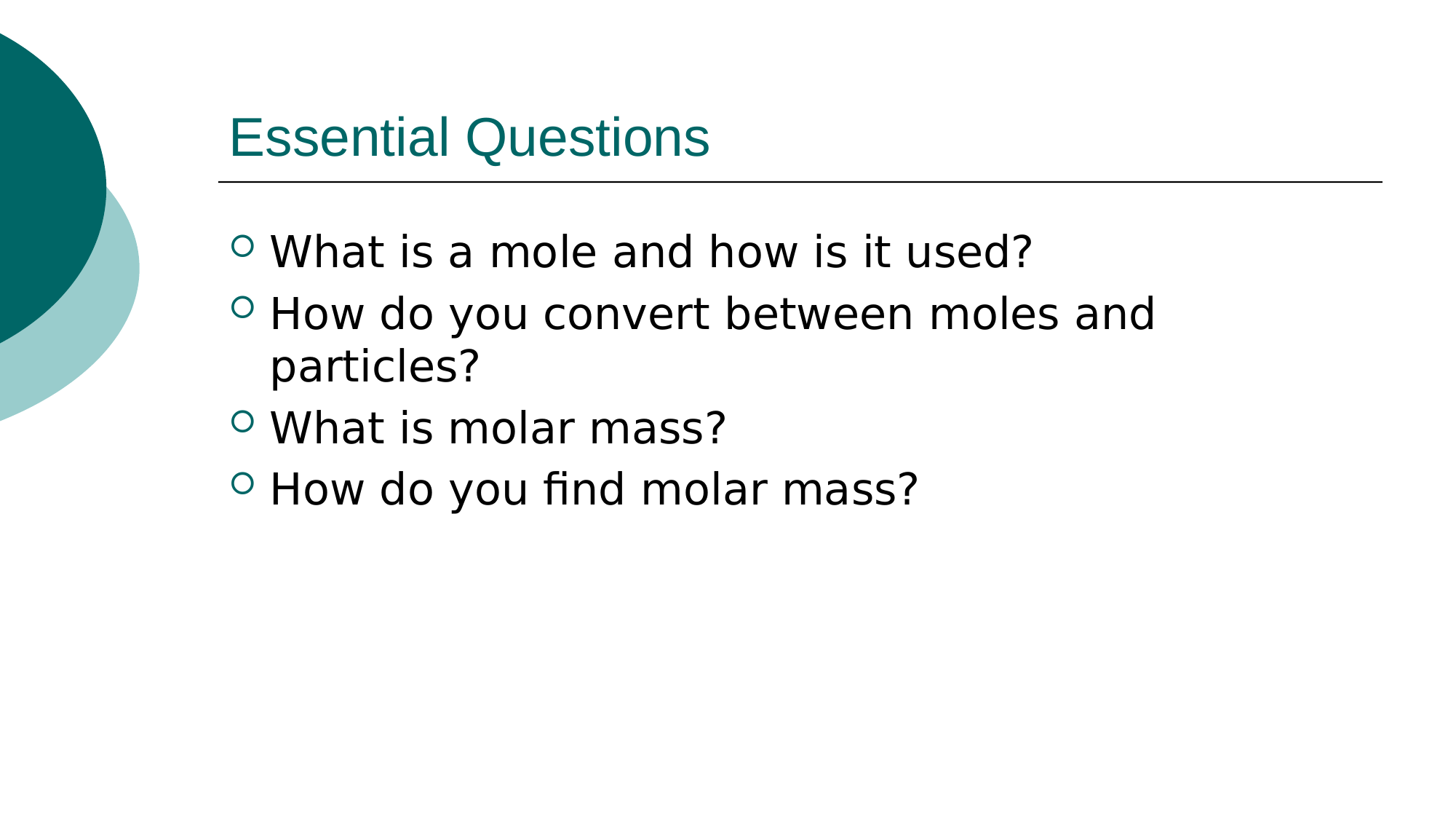

# Essential Questions
What is a mole and how is it used?
How do you convert between moles and particles?
What is molar mass?
How do you find molar mass?